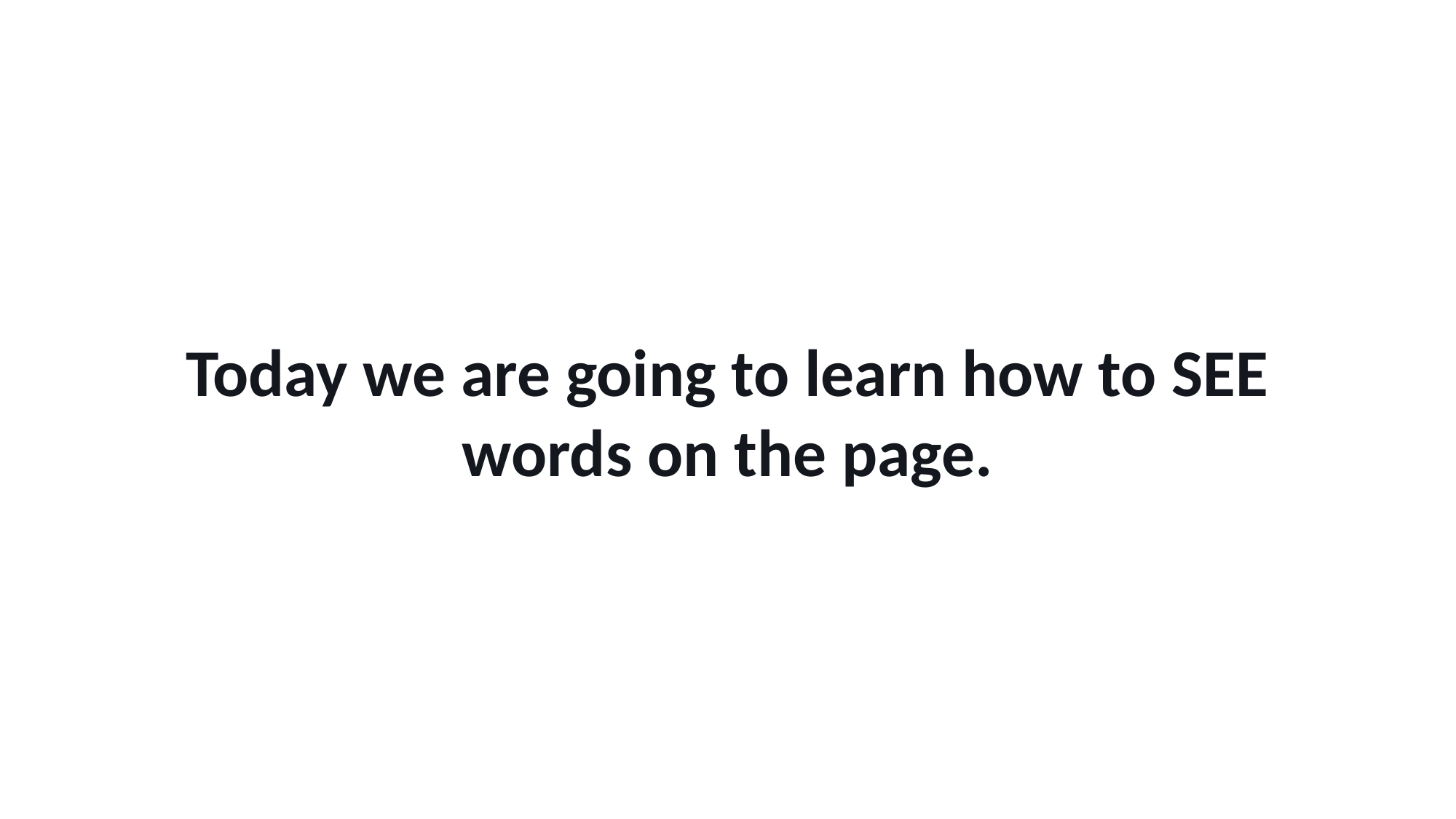

Today we are going to learn how to SEE words on the page.